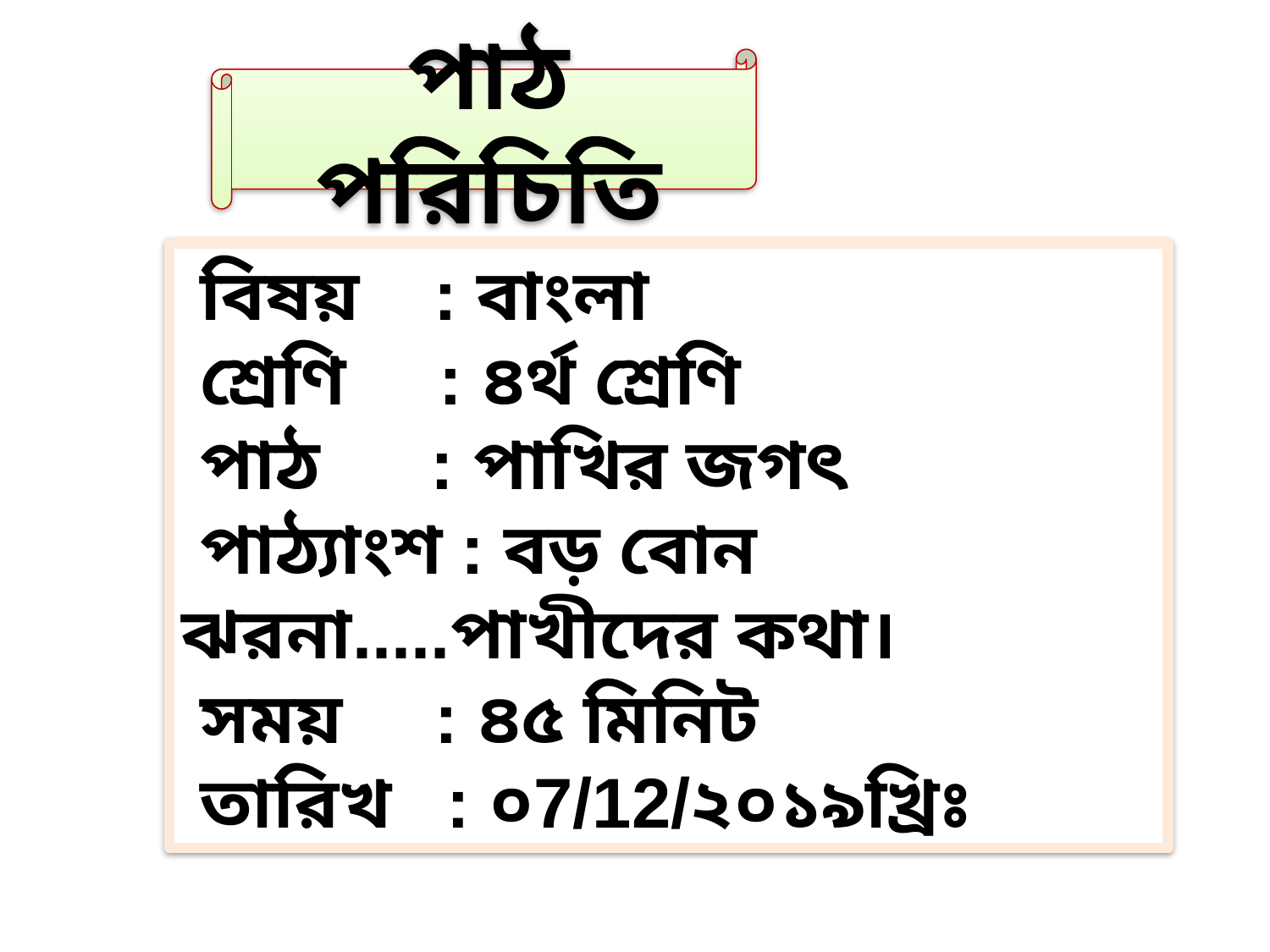

পাঠ পরিচিতি
 বিষয়    : বাংলা
 শ্রেণি     : ৪র্থ শ্রেণি
 পাঠ      : পাখির জগৎ
 পাঠ্যাংশ : বড় বোন ঝরনা.....পাখীদের কথা।
 সময়     : ৪৫ মিনিট
 তারিখ   : ০7/12/২০১৯খ্রিঃ